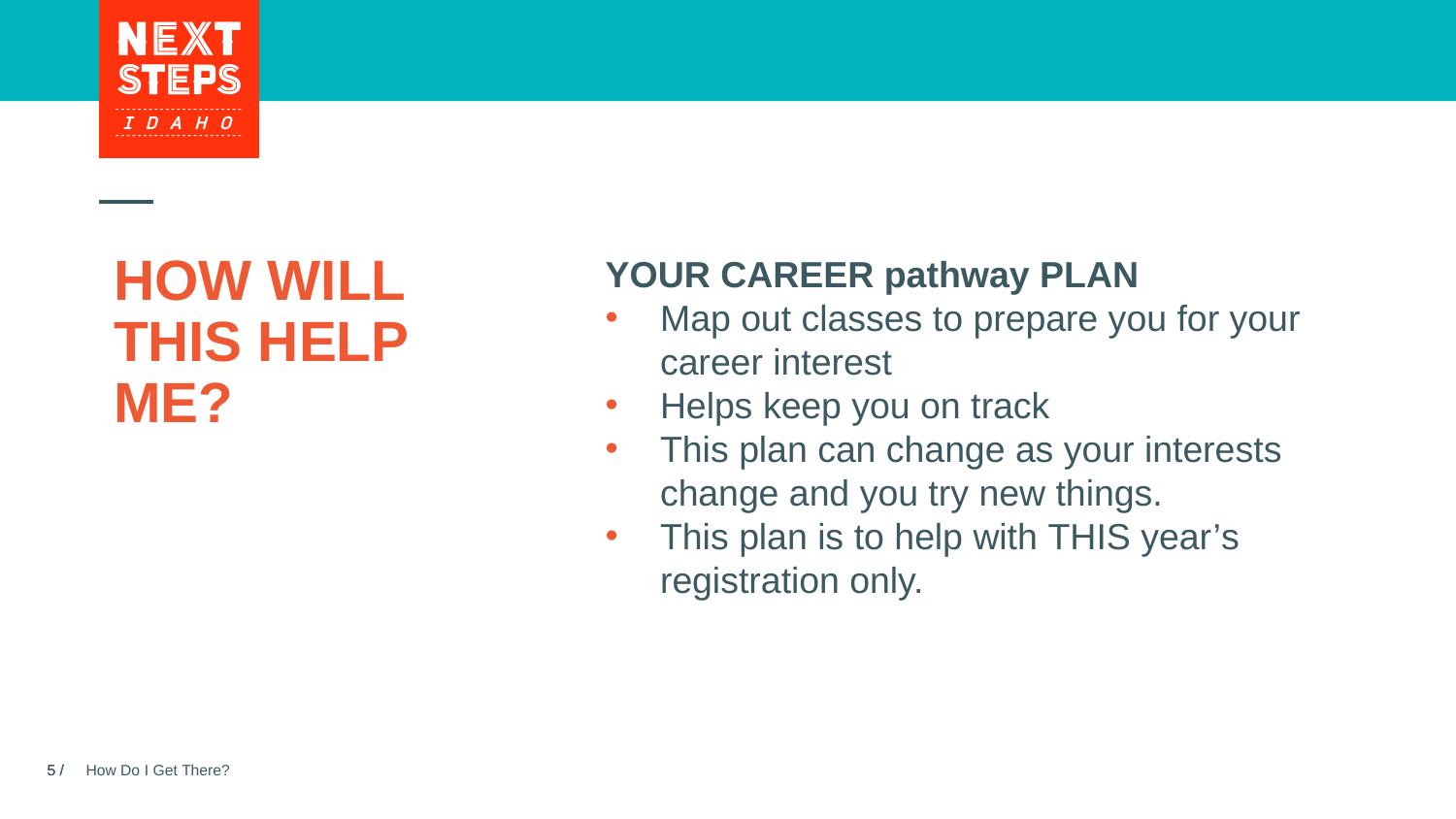

# HOW WILL THIS HELP ME?

YOUR CAREER pathway PLAN
Map out classes to prepare you for your career interest
Helps keep you on track
This plan can change as your interests change and you try new things.
This plan is to help with THIS year’s registration only.

How Do I Get There?